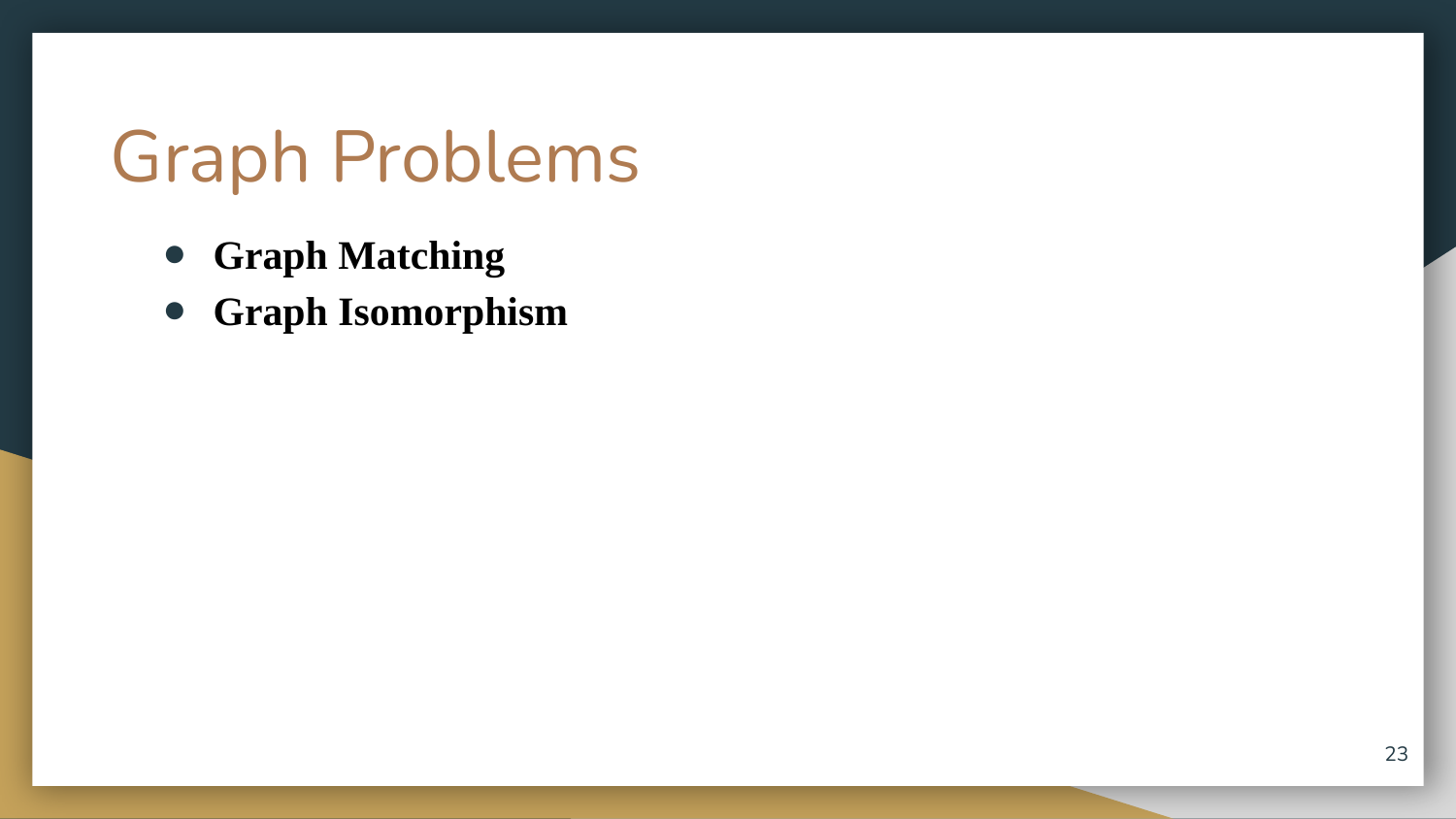

# Graph Problems
Graph Matching
Graph Isomorphism
23